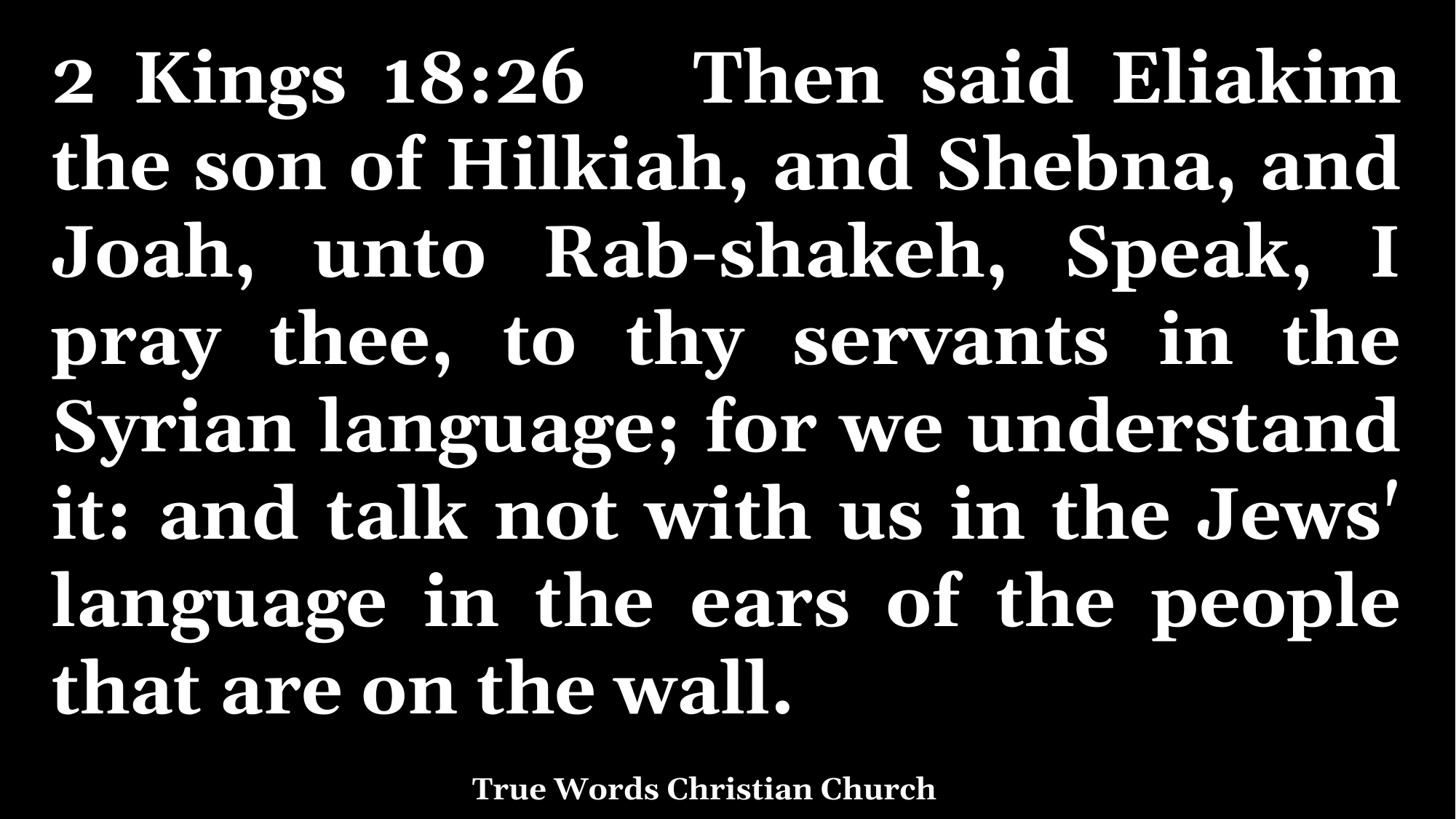

2 Kings 18:26   Then said Eliakim the son of Hilkiah, and Shebna, and Joah, unto Rab-shakeh, Speak, I pray thee, to thy servants in the Syrian language; for we understand it: and talk not with us in the Jews' language in the ears of the people that are on the wall.
True Words Christian Church